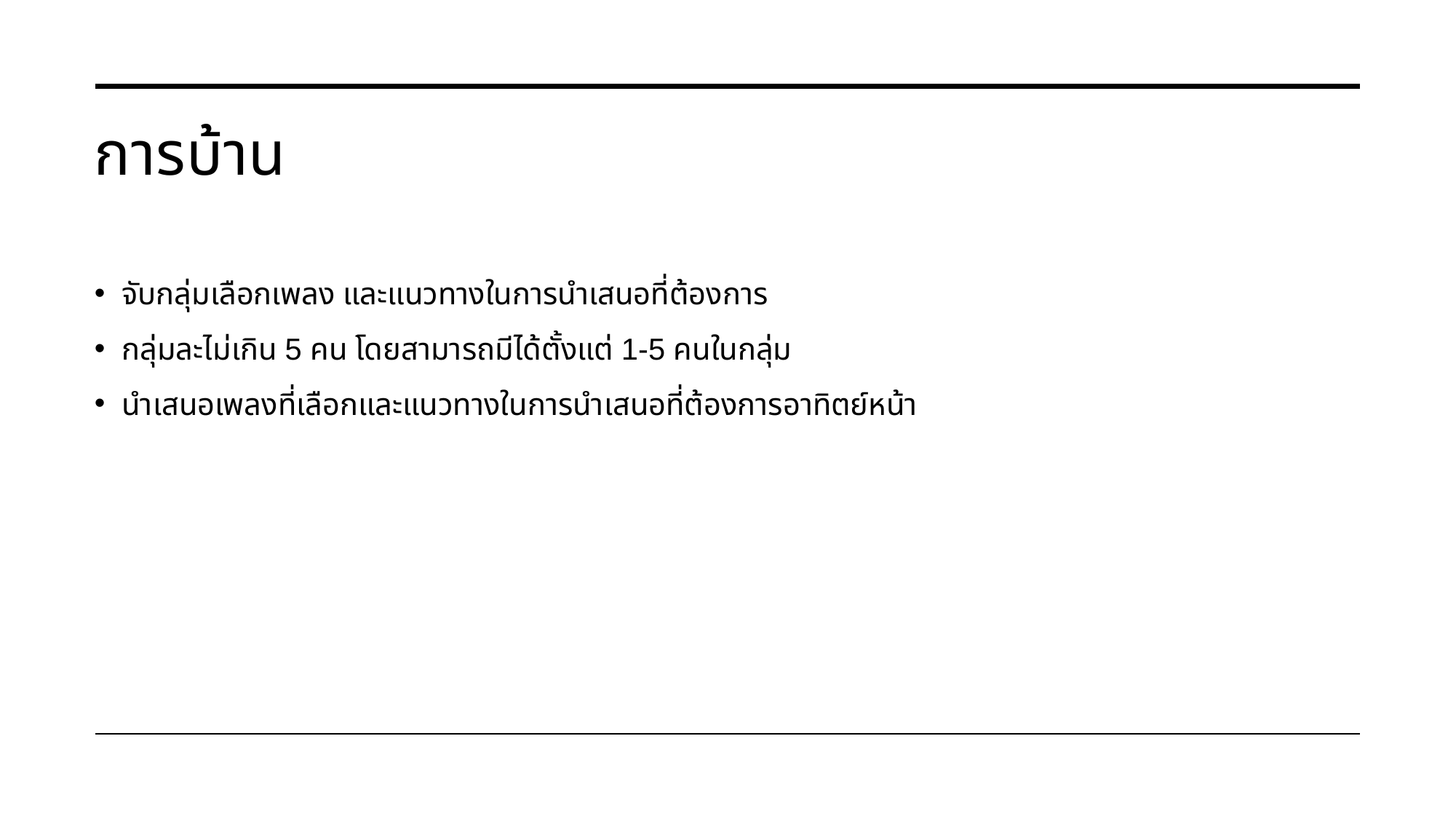

# การบ้าน
จับกลุ่มเลือกเพลง และแนวทางในการนำเสนอที่ต้องการ
กลุ่มละไม่เกิน 5 คน โดยสามารถมีได้ตั้งแต่ 1-5 คนในกลุ่ม
นำเสนอเพลงที่เลือกและแนวทางในการนำเสนอที่ต้องการอาทิตย์หน้า